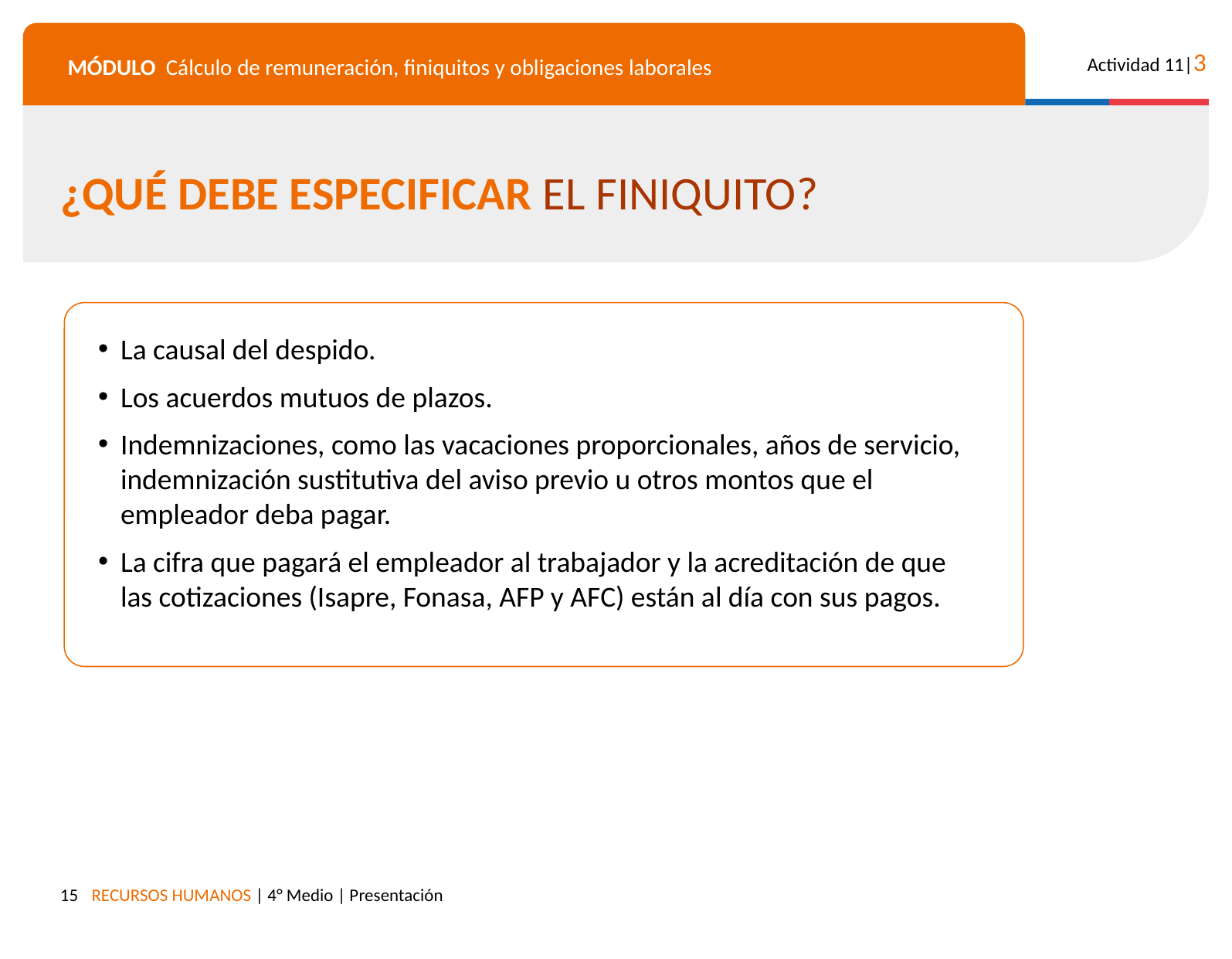

¿QUÉ DEBE ESPECIFICAR EL FINIQUITO?

La causal del despido.
Los acuerdos mutuos de plazos.
Indemnizaciones, como las vacaciones proporcionales, años de servicio, indemnización sustitutiva del aviso previo u otros montos que el empleador deba pagar.
La cifra que pagará el empleador al trabajador y la acreditación de que las cotizaciones (Isapre, Fonasa, AFP y AFC) están al día con sus pagos.